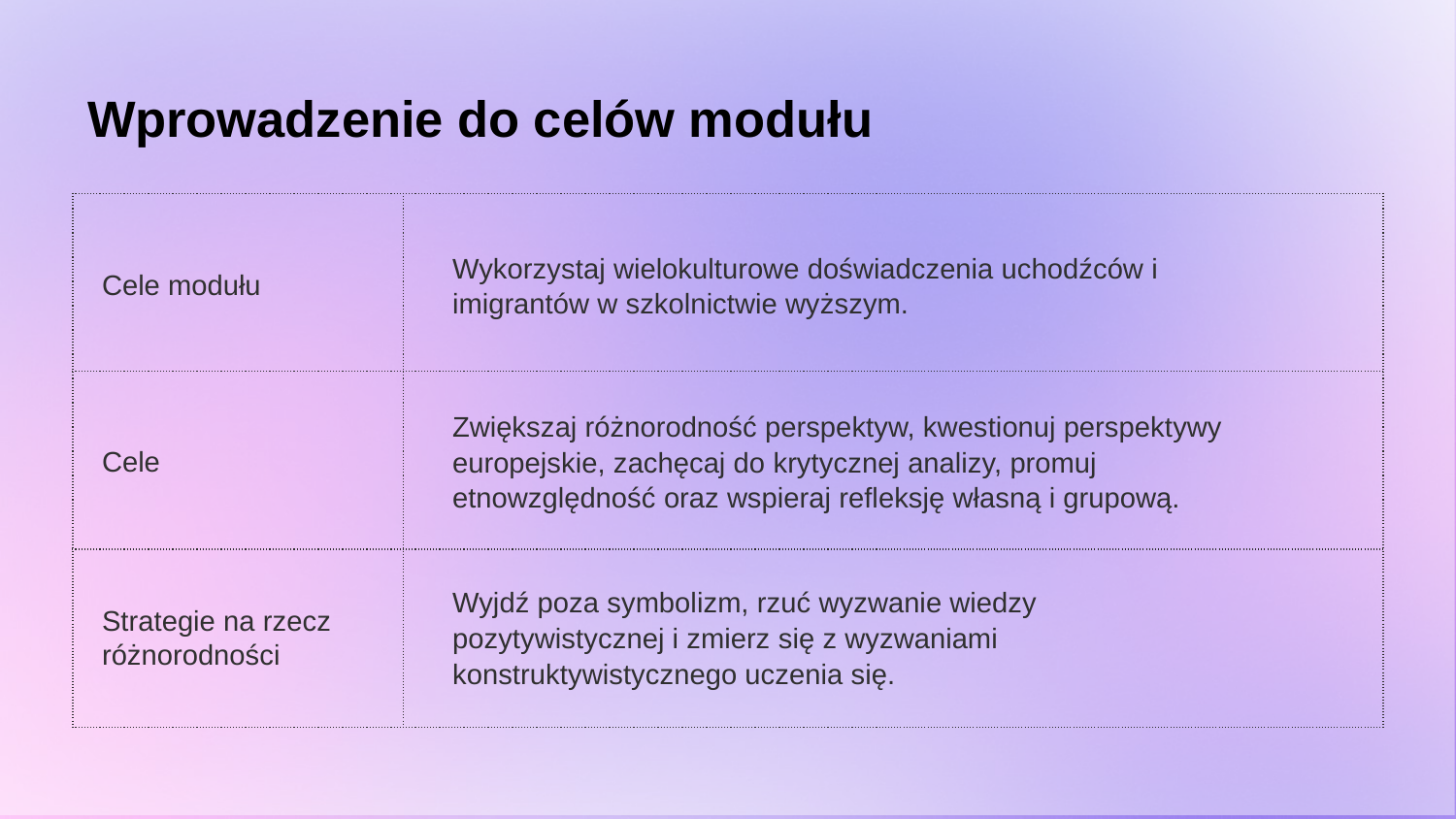

# Wprowadzenie do celów modułu
|  |  |
| --- | --- |
|  |  |
|  |  |
Cele modułu
Wykorzystaj wielokulturowe doświadczenia uchodźców i imigrantów w szkolnictwie wyższym.
Cele
Zwiększaj różnorodność perspektyw, kwestionuj perspektywy europejskie, zachęcaj do krytycznej analizy, promuj etnowzględność oraz wspieraj refleksję własną i grupową.
Strategie na rzecz różnorodności
Wyjdź poza symbolizm, rzuć wyzwanie wiedzy pozytywistycznej i zmierz się z wyzwaniami konstruktywistycznego uczenia się.